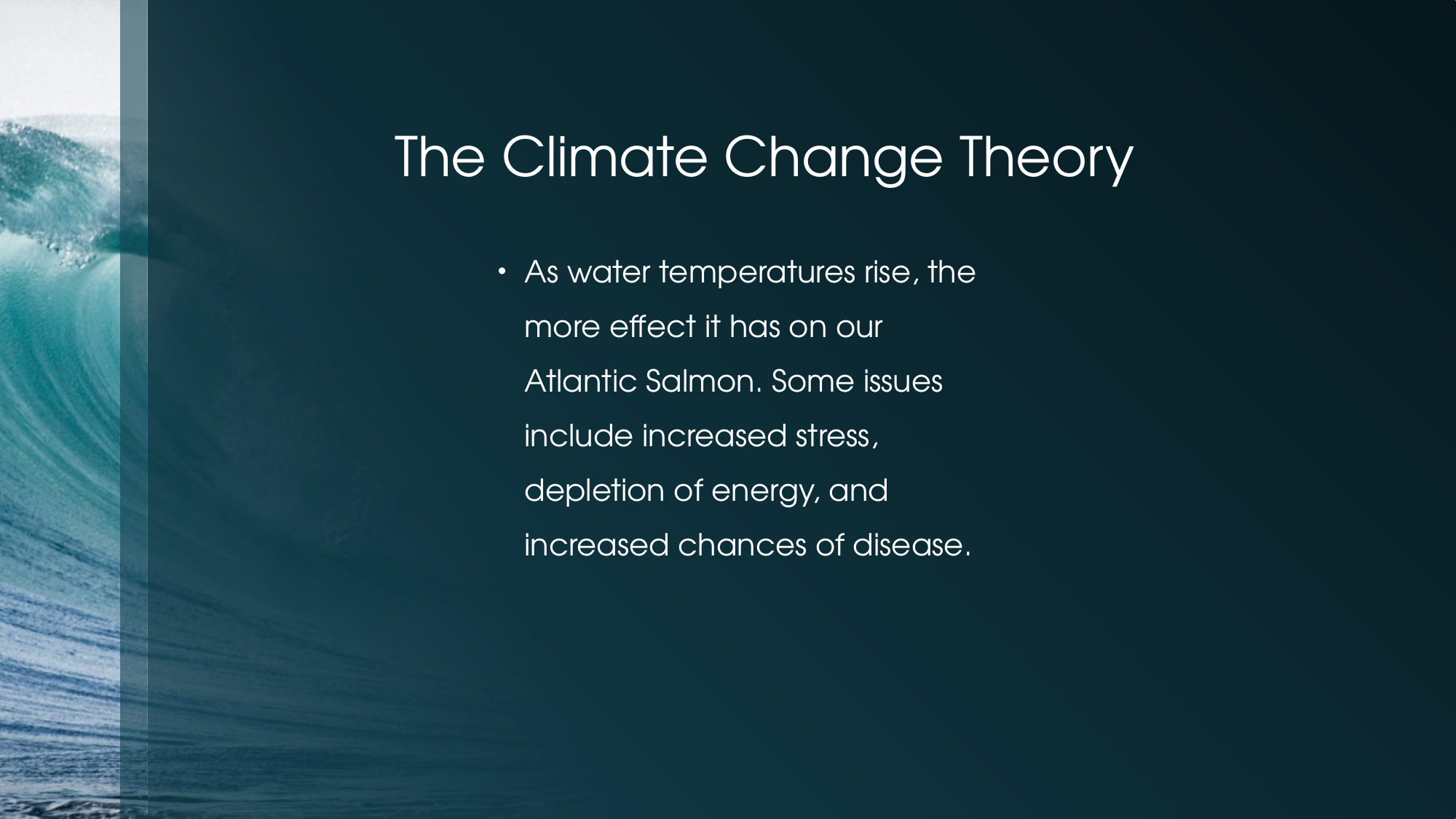

# The Climate Change Theory
As water temperatures rise, the more effect it has on our Atlantic Salmon. Some issues include increased stress, depletion of energy, and increased chances of disease.